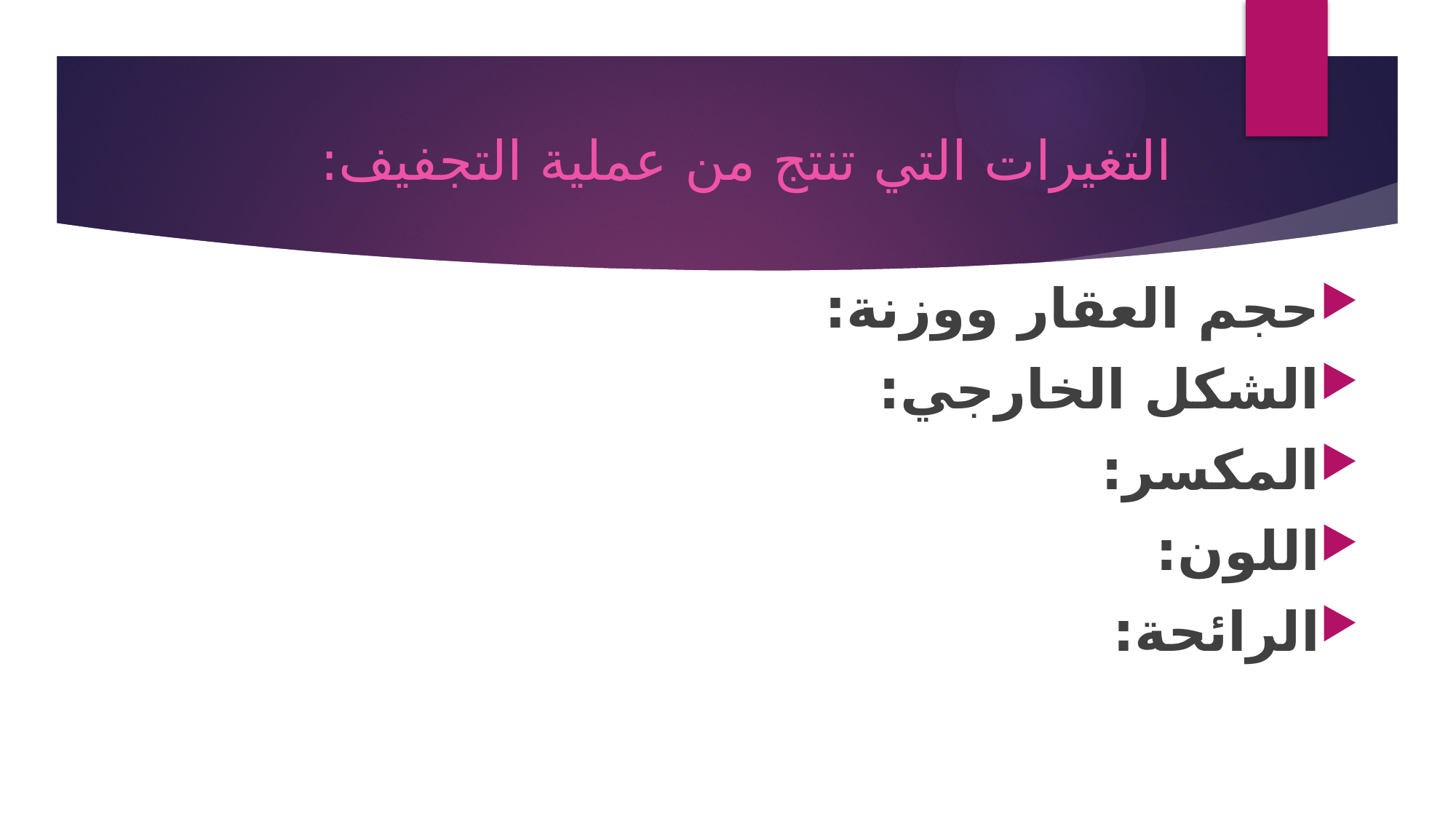

# التغيرات التي تنتج من عملية التجفيف:
حجم العقار ووزنة:
الشكل الخارجي:
المكسر:
اللون:
الرائحة: